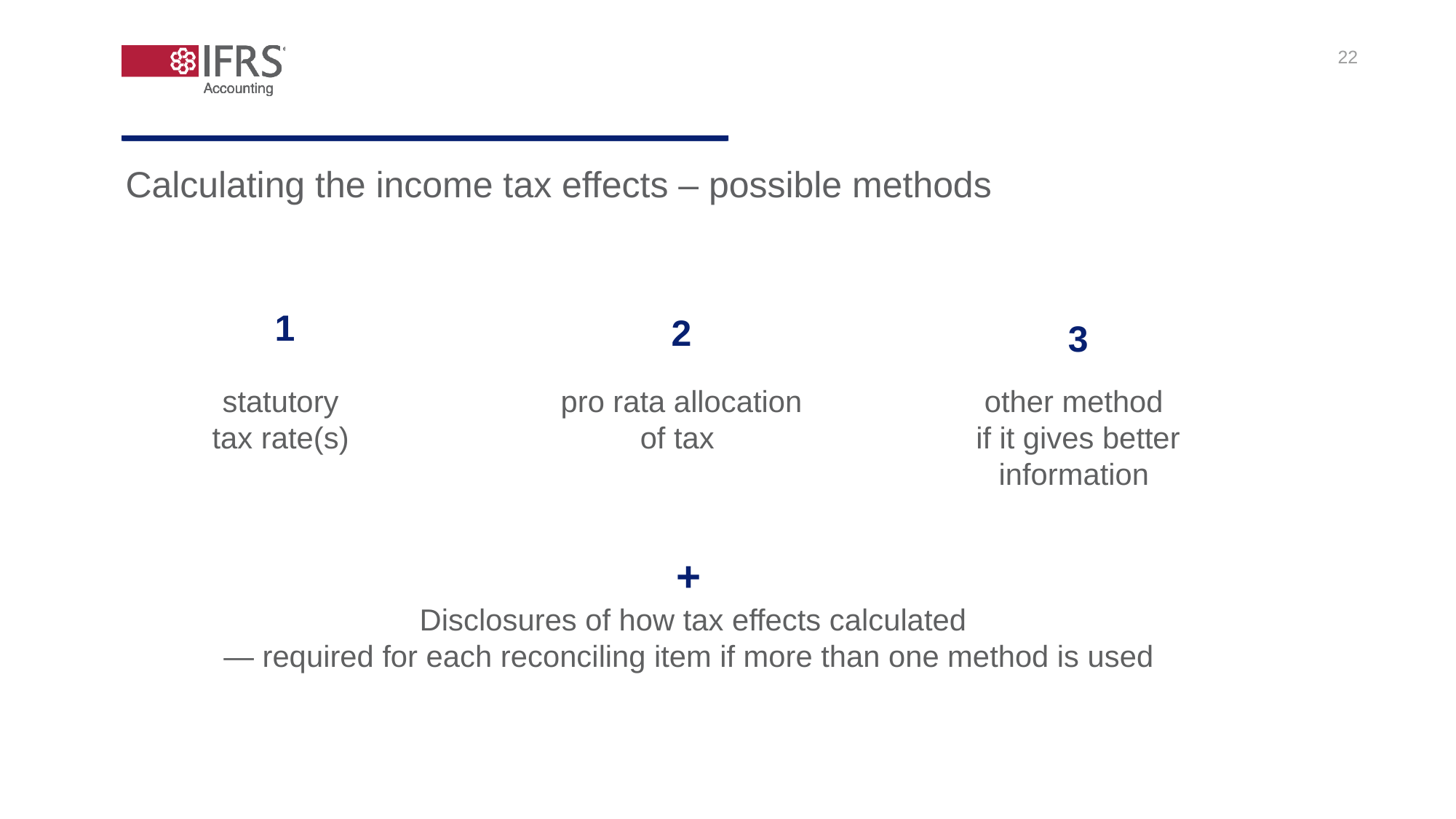

22
Calculating the income tax effects – possible methods

1
2
3
statutory
tax rate(s)
pro rata allocation of tax
other method
if it gives better information
+
Disclosures of how tax effects calculated
— required for each reconciling item if more than one method is used​